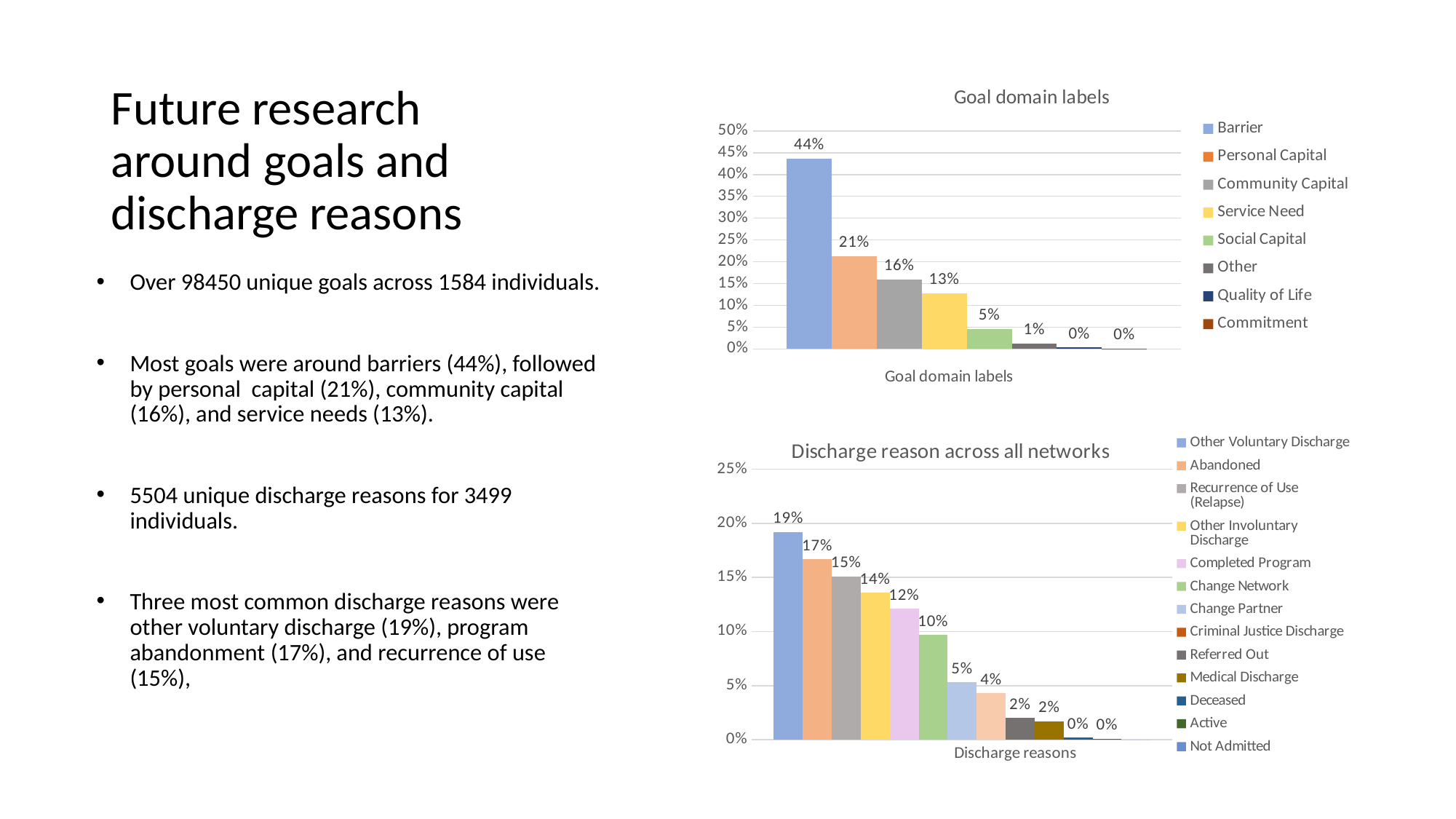

# Future research around goals and discharge reasons

### Chart: Goal domain labels

| Category | Barrier | Personal Capital | Community Capital | Service Need | Social Capital | Other | Quality of Life | Commitment |
|---|---|---|---|---|---|---|---|---|
| Total | 0.437 | 0.213 | 0.159 | 0.128 | 0.046 | 0.012 | 0.003 | 0.001 |
Over 98450 unique goals across 1584 individuals.

Most goals were around barriers (44%), followed by personal  capital (21%), community capital (16%), and service needs (13%).

5504 unique discharge reasons for 3499 individuals.

Three most common discharge reasons were other voluntary discharge (19%), program abandonment (17%), and recurrence of use (15%),

### Chart: Discharge reason across all networks

| Category | Other Voluntary Discharge | Abandoned | Recurrence of Use (Relapse) | Other Involuntary Discharge | Completed Program | Change Network | Change Partner | Criminal Justice Discharge | Referred Out | Medical Discharge | Deceased | Active | Not Admitted |
|---|---|---|---|---|---|---|---|---|---|---|---|---|---|
| Total | 0.192 | 0.167 | 0.151 | 0.136 | 0.121 | 0.097 | 0.053 | 0.043 | 0.02 | 0.017 | 0.002 | 0.001 | 0.0 |